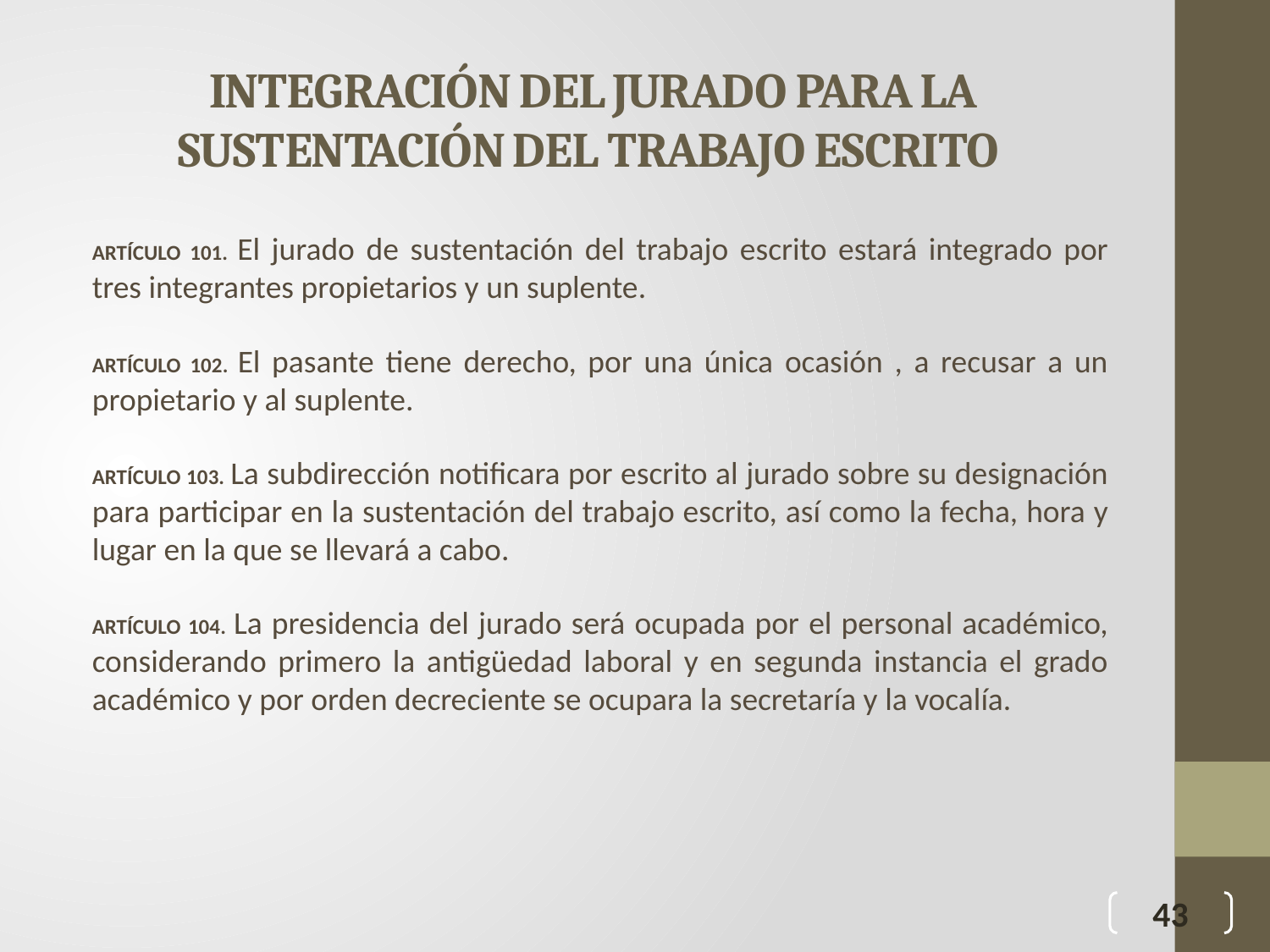

# INTEGRACIÓN DEL JURADO PARA LA SUSTENTACIÓN DEL TRABAJO ESCRITO
ARTÍCULO 101. El jurado de sustentación del trabajo escrito estará integrado por tres integrantes propietarios y un suplente.

ARTÍCULO 102. El pasante tiene derecho, por una única ocasión , a recusar a un propietario y al suplente.

ARTÍCULO 103. La subdirección notificara por escrito al jurado sobre su designación para participar en la sustentación del trabajo escrito, así como la fecha, hora y lugar en la que se llevará a cabo.

ARTÍCULO 104. La presidencia del jurado será ocupada por el personal académico, considerando primero la antigüedad laboral y en segunda instancia el grado académico y por orden decreciente se ocupara la secretaría y la vocalía.

43